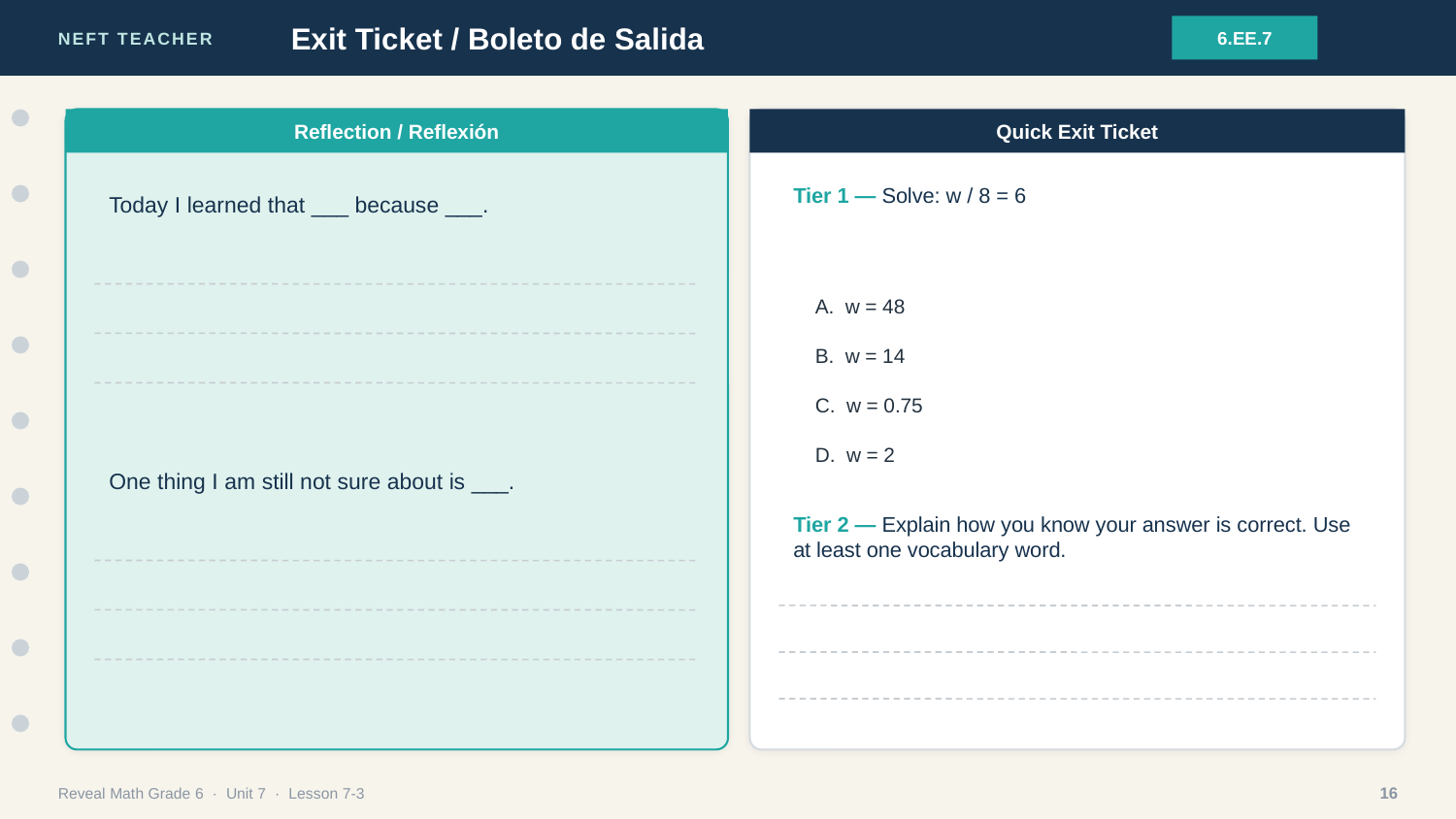

NEFT TEACHER
Exit Ticket / Boleto de Salida
6.EE.7

Reflection / Reflexión

Quick Exit Ticket
Today I learned that ___ because ___.
Tier 1 — Solve: w / 8 = 6

A.  w = 48

B.  w = 14

C.  w = 0.75

D.  w = 2
One thing I am still not sure about is ___.

Tier 2 — Explain how you know your answer is correct. Use at least one vocabulary word.

Reveal Math Grade 6  ·  Unit 7  ·  Lesson 7-3
16